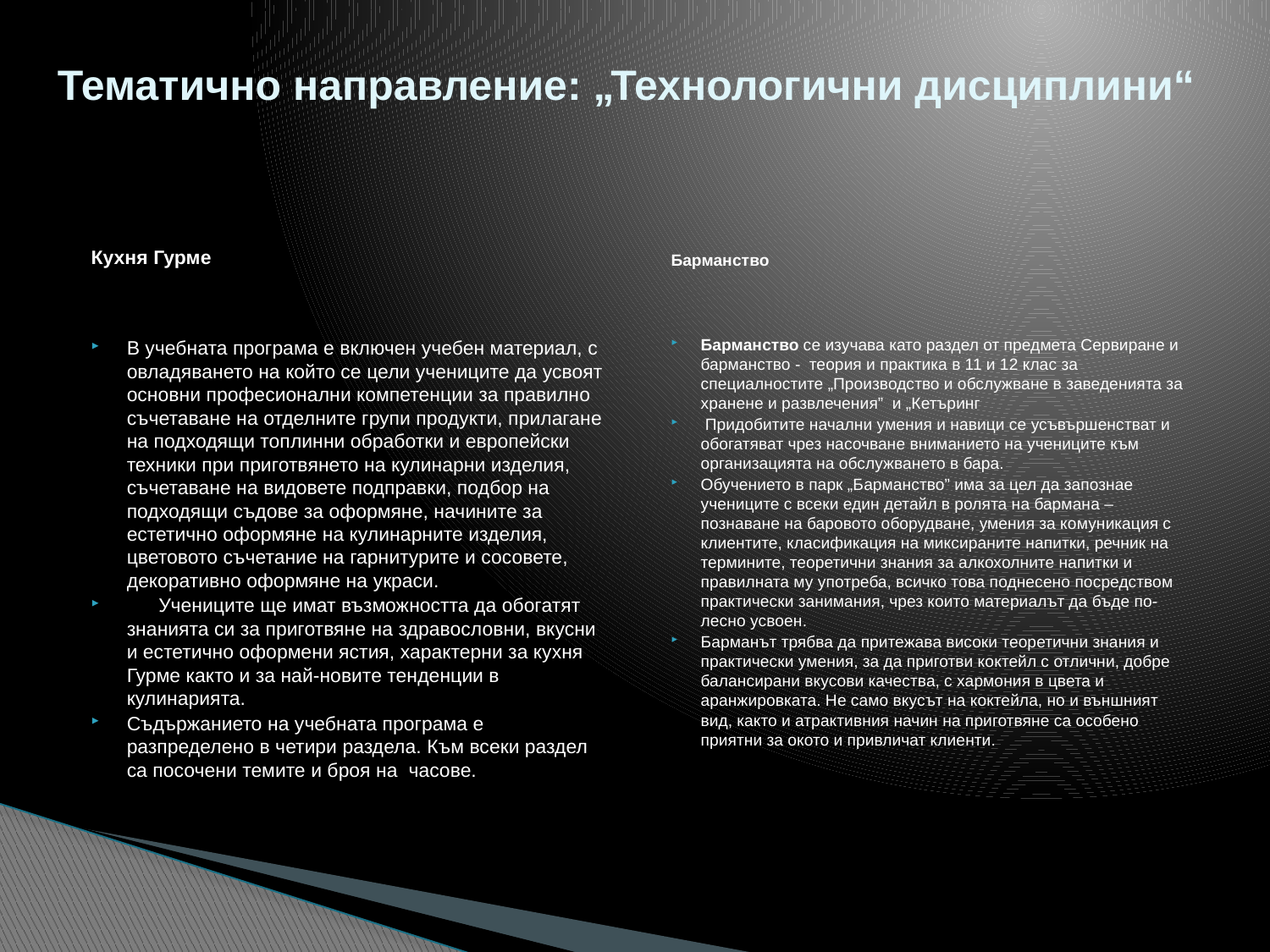

# Тематично направление: „Технологични дисциплини“

Кухня Гурме

В учебната програма е включен учебен материал, с овладяването на който се цели учениците да усвоят основни професионални компетенции за правилно съчетаване на отделните групи продукти, прилагане на подходящи топлинни обработки и европейски техники при приготвянето на кулинарни изделия, съчетаване на видовете подправки, подбор на подходящи съдове за оформяне, начините за естетично оформяне на кулинарните изделия, цветовото съчетание на гарнитурите и сосовете, декоративно оформяне на украси.
	Учениците ще имат възможността да обогатят знанията си за приготвяне на здравословни, вкусни и естетично оформени ястия, характерни за кухня Гурме както и за най-новите тенденции в  кулинарията.
Съдържанието на учебната програма е разпределено в четири раздела. Към всеки раздел са посочени темите и броя на  часове.

Барманство

Барманство се изучава като раздел от предмета Сервиране и барманство -  теория и практика в 11 и 12 клас за специалностите „Производство и обслужване в заведенията за хранене и развлечения”  и „Кетъринг
 Придобитите начални умения и навици се усъвършенстват и обогатяват чрез насочване вниманието на учениците към организацията на обслужването в бара.
Обучението в парк „Барманство” има за цел да запознае учениците с всеки един детайл в ролята на бармана – познаване на баровото оборудване, умения за комуникация с клиентите, класификация на миксираните напитки, речник на термините, теоретични знания за алкохолните напитки и правилната му употреба, всичко това поднесено посредством практически занимания, чрез които материалът да бъде по-лесно усвоен.
Барманът трябва да притежава високи теоретични знания и практически умения, за да приготви коктейл с отлични, добре балансирани вкусови качества, с хармония в цвета и аранжировката. Не само вкусът на коктейла, но и външният вид, както и атрактивния начин на приготвяне са особено приятни за окото и привличат клиенти.